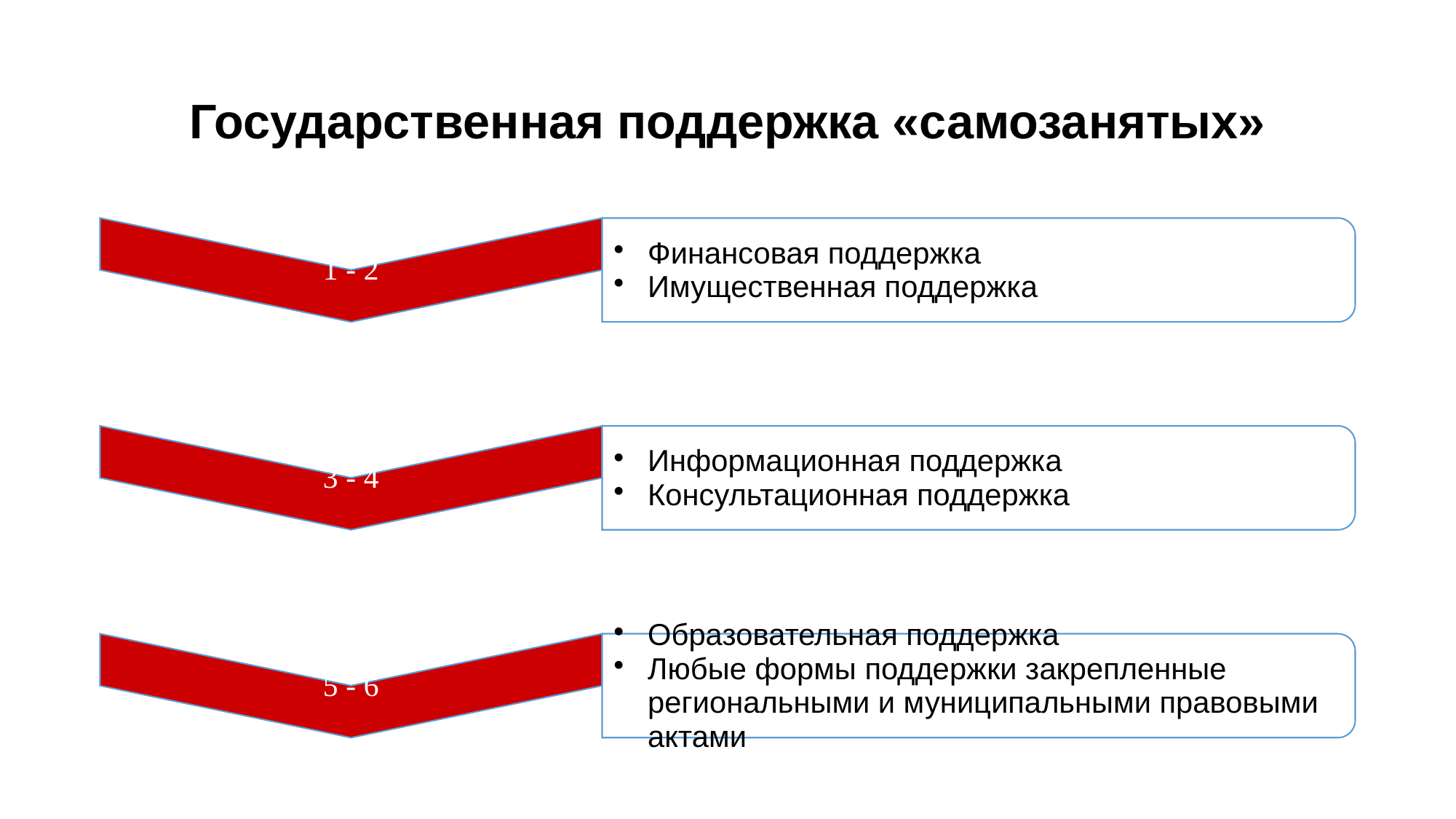

# Государственная поддержка «самозанятых»
1 - 2
Финансовая поддержка
Имущественная поддержка
3 - 4
Информационная поддержка
Консультационная поддержка
5 - 6
Образовательная поддержка
Любые формы поддержки закрепленные региональными и муниципальными правовыми актами